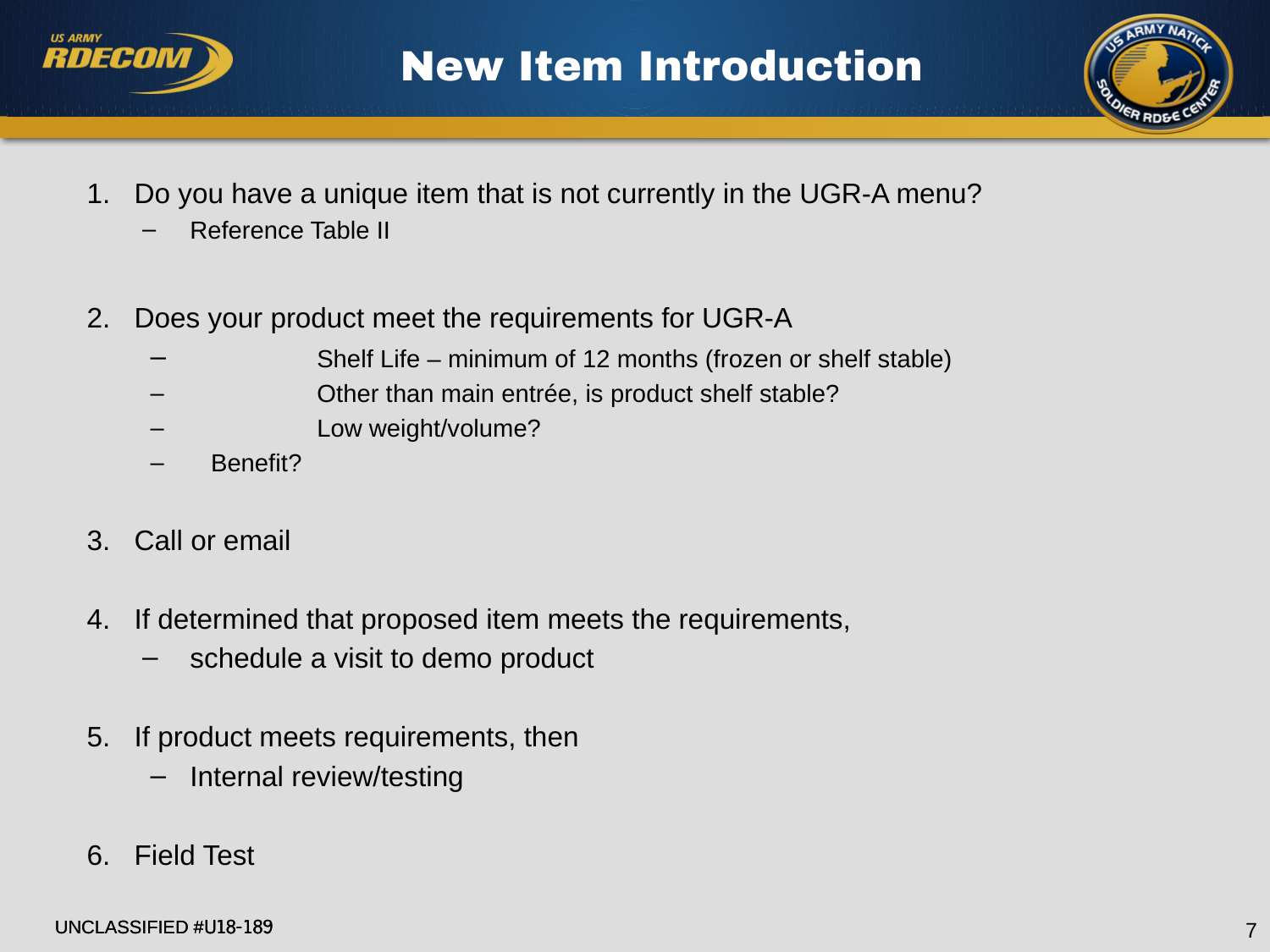

# New Item Introduction
Do you have a unique item that is not currently in the UGR-A menu?
Reference Table II

Does your product meet the requirements for UGR-A
	Shelf Life – minimum of 12 months (frozen or shelf stable)
	Other than main entrée, is product shelf stable?
	Low weight/volume?
   Benefit?

Call or email

If determined that proposed item meets the requirements,
schedule a visit to demo product

If product meets requirements, then
Internal review/testing

Field Test

7